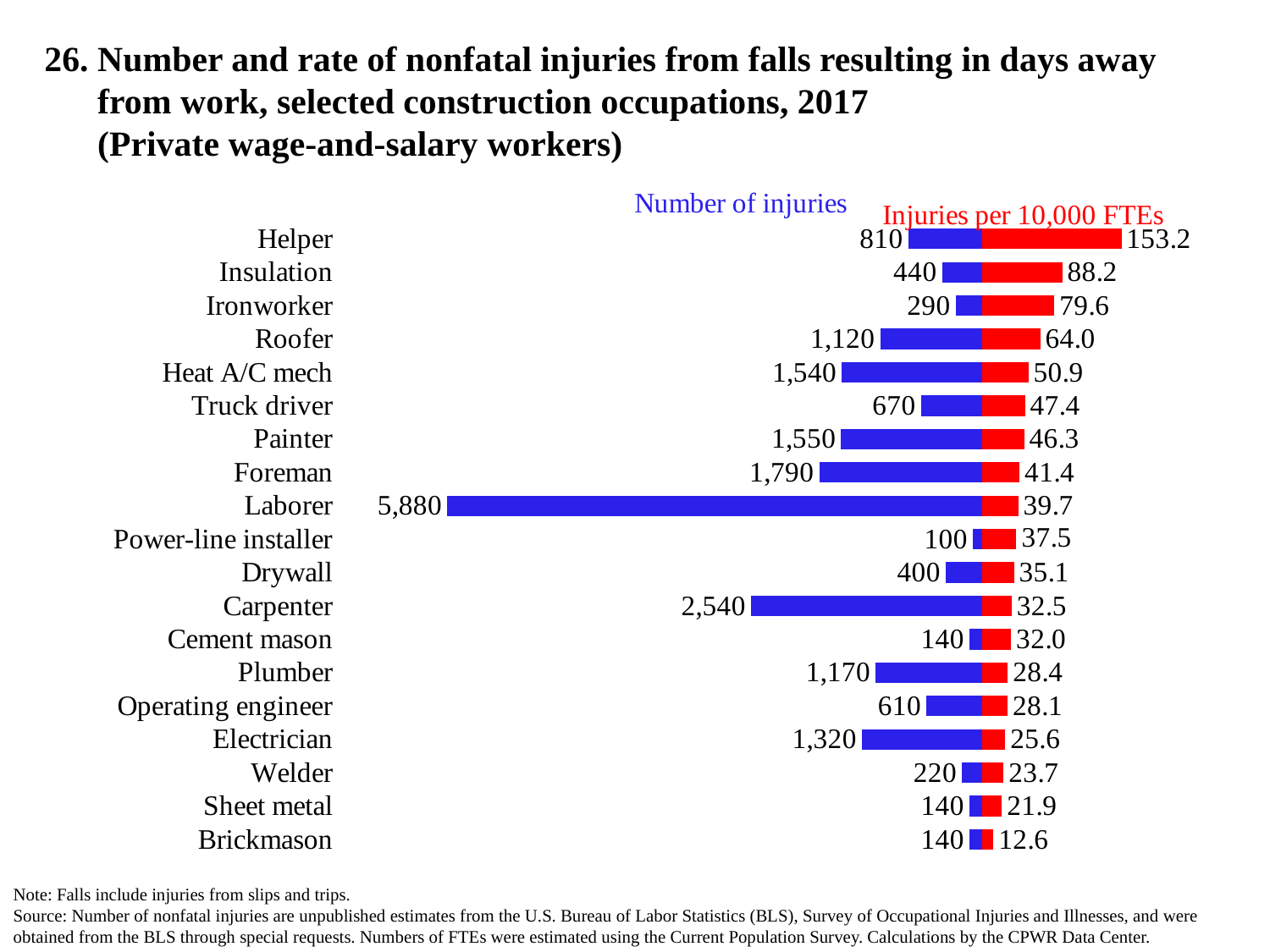

# 26. Number and rate of nonfatal injuries from falls resulting in days away from work, selected construction occupations, 2017 (Private wage-and-salary workers)

### Chart

| Category |  |  |
|---|---|---|
| Helper | 153.2407582579742 | -81.0 |
| Insulation | 88.15515306940215 | -44.0 |
| Ironworker | 79.63095172716788 | -29.0 |
| Roofer | 63.967102632931635 | -112.0 |
| Heat A/C mech | 50.920874251893 | -154.0 |
| Truck driver | 47.3752686955538 | -67.0 |
| Painter | 46.29062749185434 | -155.0 |
| Foreman | 41.36375610635338 | -179.0 |
| Laborer | 39.6758991854295 | -588.0 |
| Power-line installer | 37.51359867952132 | -10.0 |
| Drywall | 35.1234589582382 | -40.0 |
| Carpenter | 32.52857135539129 | -254.0 |
| Cement mason | 32.00073144529018 | -14.0 |
| Plumber | 28.418544436159074 | -117.0 |
| Operating engineer | 28.082128717429335 | -61.0 |
| Electrician | 25.637489778993185 | -132.0 |
| Welder | 23.668384417596368 | -22.0 |
| Sheet metal | 21.9435736677116 | -14.0 |
| Brickmason | 12.567776221767389 | -14.0 |
Note: Falls include injuries from slips and trips.
Source: Number of nonfatal injuries are unpublished estimates from the U.S. Bureau of Labor Statistics (BLS), Survey of Occupational Injuries and Illnesses, and were obtained from the BLS through special requests. Numbers of FTEs were estimated using the Current Population Survey. Calculations by the CPWR Data Center.